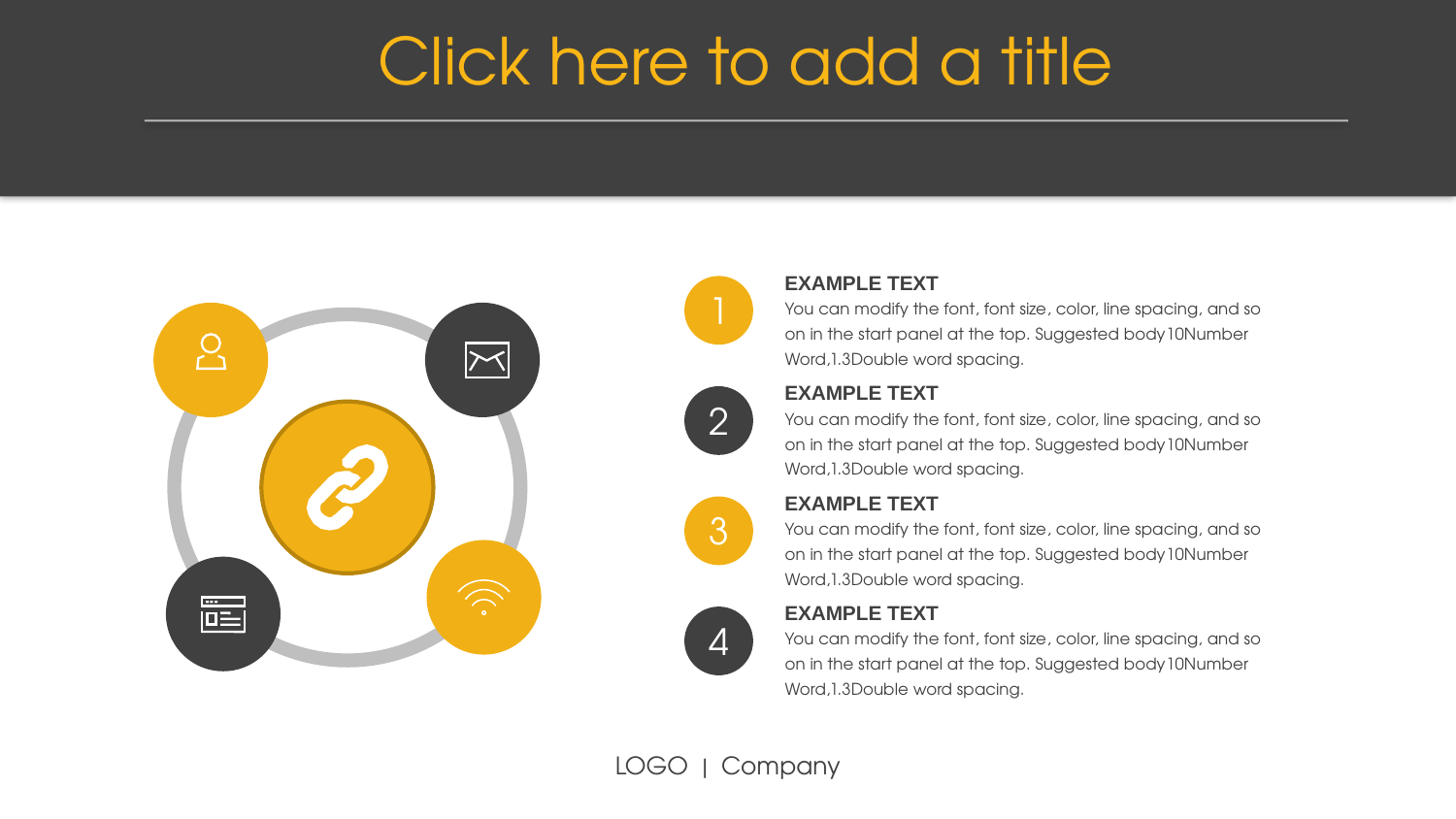

Click here to add a title
EXAMPLE TEXT
You can modify the font, font size, color, line spacing, and so on in the start panel at the top. Suggested body10Number Word,1.3Double word spacing.
1

EXAMPLE TEXT
You can modify the font, font size, color, line spacing, and so on in the start panel at the top. Suggested body10Number Word,1.3Double word spacing.
2

EXAMPLE TEXT
You can modify the font, font size, color, line spacing, and so on in the start panel at the top. Suggested body10Number Word,1.3Double word spacing.
3

EXAMPLE TEXT
You can modify the font, font size, color, line spacing, and so on in the start panel at the top. Suggested body10Number Word,1.3Double word spacing.

4
LOGO  |  Company